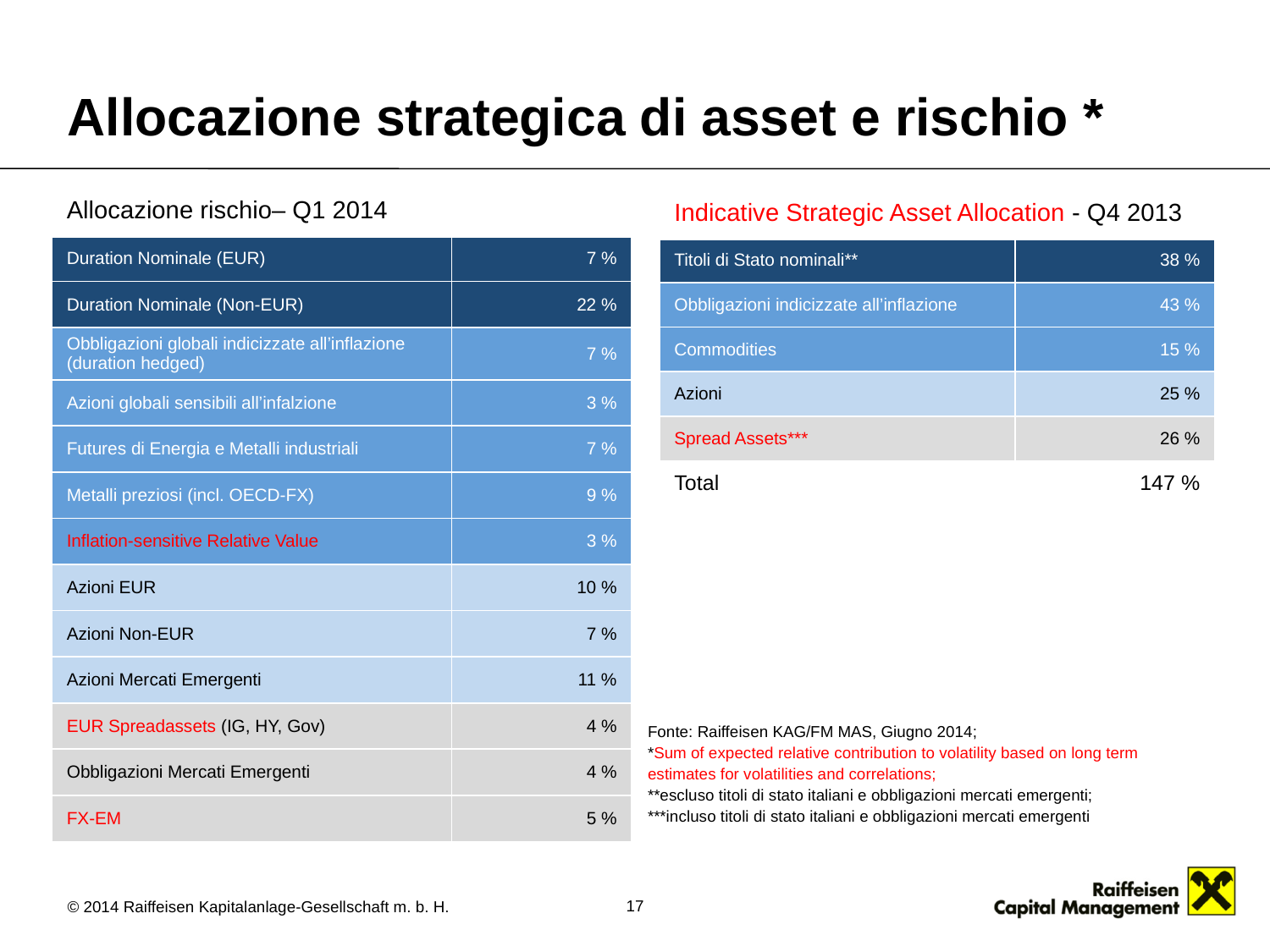

# Allocazione strategica di asset e rischio *
| Allocazione rischio– Q1 2014 |  |
| --- | --- |
| Duration Nominale (EUR) | 7 % |
| Duration Nominale (Non-EUR) | 22 % |
| Obbligazioni globali indicizzate all’inflazione (duration hedged) | 7 % |
| Azioni globali sensibili all’infalzione | 3 % |
| Futures di Energia e Metalli industriali | 7 % |
| Metalli preziosi (incl. OECD-FX) | 9 % |
| Inflation-sensitive Relative Value | 3 % |
| Azioni EUR | 10 % |
| Azioni Non-EUR | 7 % |
| Azioni Mercati Emergenti | 11 % |
| EUR Spreadassets (IG, HY, Gov) | 4 % |
| Obbligazioni Mercati Emergenti | 4 % |
| FX-EM | 5 % |
| Indicative Strategic Asset Allocation - Q4 2013 |  |
| --- | --- |
| Titoli di Stato nominali\*\* | 38 % |
| Obbligazioni indicizzate all’inflazione | 43 % |
| Commodities | 15 % |
| Azioni | 25 % |
| Spread Assets\*\*\* | 26 % |
| Total | 147 % |
Fonte: Raiffeisen KAG/FM MAS, Giugno 2014;
*Sum of expected relative contribution to volatility based on long term estimates for volatilities and correlations;
**escluso titoli di stato italiani e obbligazioni mercati emergenti;
***incluso titoli di stato italiani e obbligazioni mercati emergenti
17